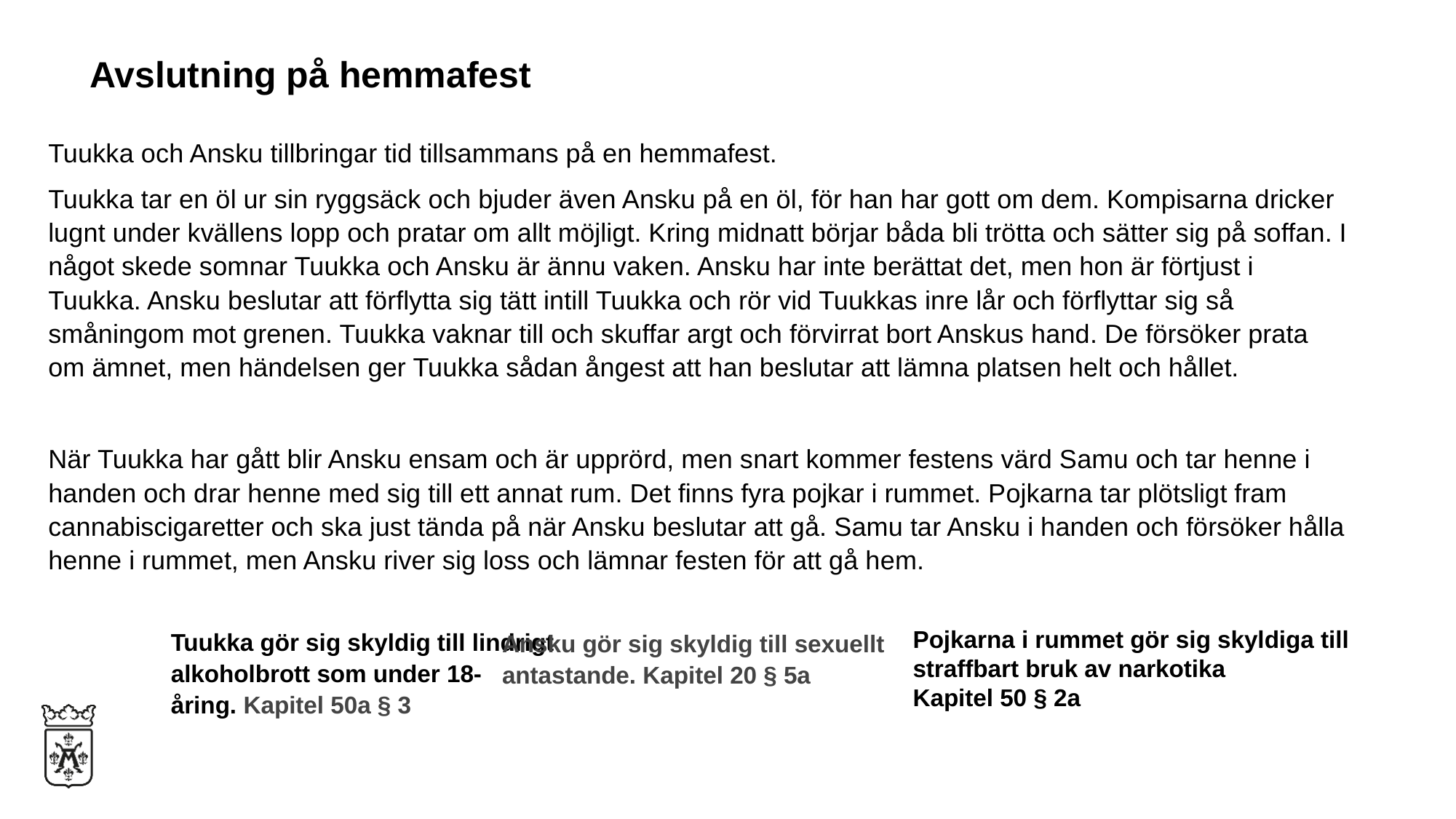

# Avslutning på hemmafest
Tuukka och Ansku tillbringar tid tillsammans på en hemmafest.
Tuukka tar en öl ur sin ryggsäck och bjuder även Ansku på en öl, för han har gott om dem. Kompisarna dricker lugnt under kvällens lopp och pratar om allt möjligt. Kring midnatt börjar båda bli trötta och sätter sig på soffan. I något skede somnar Tuukka och Ansku är ännu vaken. Ansku har inte berättat det, men hon är förtjust i Tuukka. Ansku beslutar att förflytta sig tätt intill Tuukka och rör vid Tuukkas inre lår och förflyttar sig så småningom mot grenen. Tuukka vaknar till och skuffar argt och förvirrat bort Anskus hand. De försöker prata om ämnet, men händelsen ger Tuukka sådan ångest att han beslutar att lämna platsen helt och hållet.

När Tuukka har gått blir Ansku ensam och är upprörd, men snart kommer festens värd Samu och tar henne i handen och drar henne med sig till ett annat rum. Det finns fyra pojkar i rummet. Pojkarna tar plötsligt fram cannabiscigaretter och ska just tända på när Ansku beslutar att gå. Samu tar Ansku i handen och försöker hålla henne i rummet, men Ansku river sig loss och lämnar festen för att gå hem.

Pojkarna i rummet gör sig skyldiga till straffbart bruk av narkotika
Kapitel 50 § 2a
Tuukka gör sig skyldig till lindrigt alkoholbrott som under 18-åring. Kapitel 50a § 3
Ansku gör sig skyldig till sexuellt antastande. Kapitel 20 § 5a